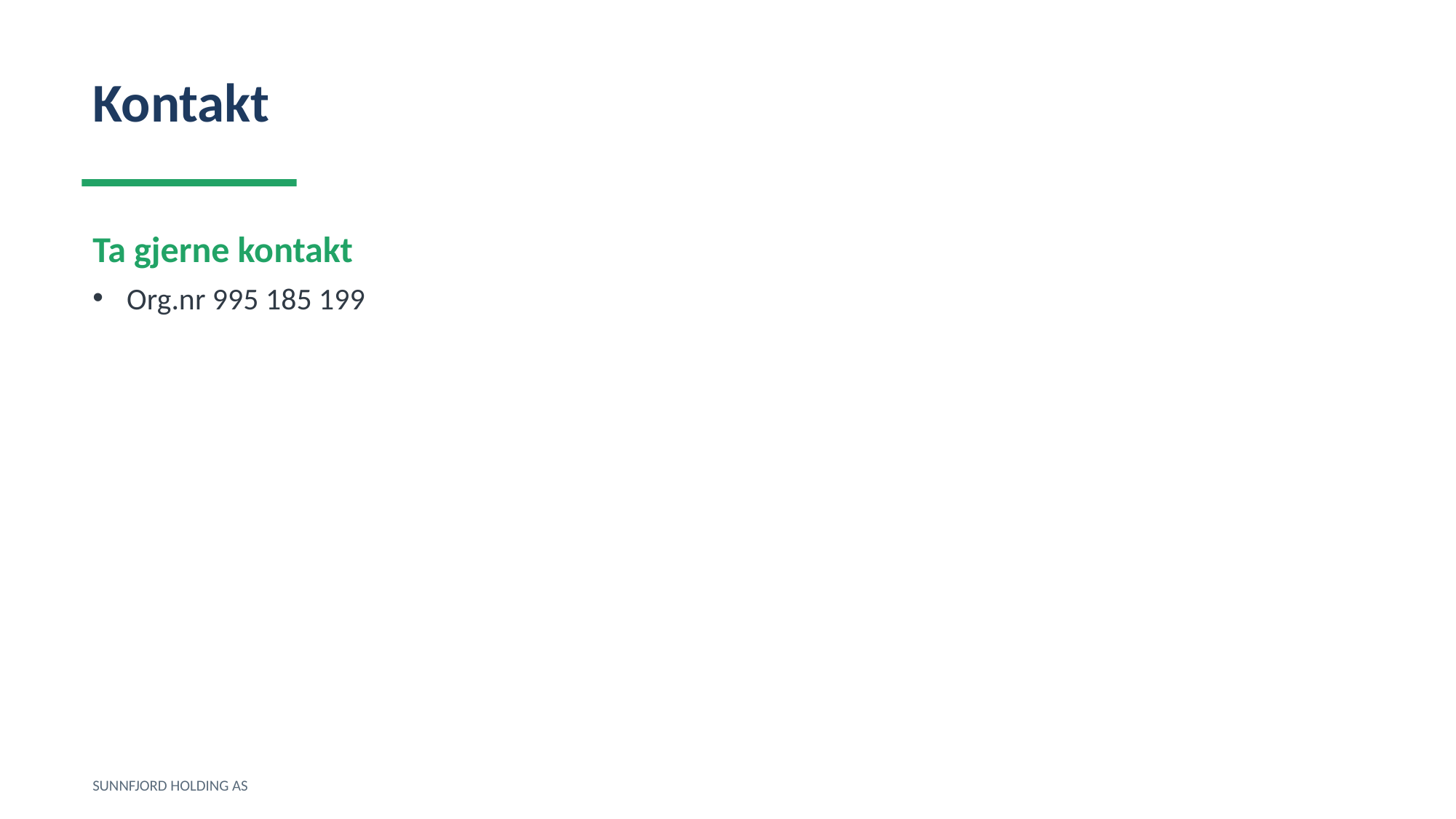

Kontakt

Ta gjerne kontakt
Org.nr 995 185 199
SUNNFJORD HOLDING AS